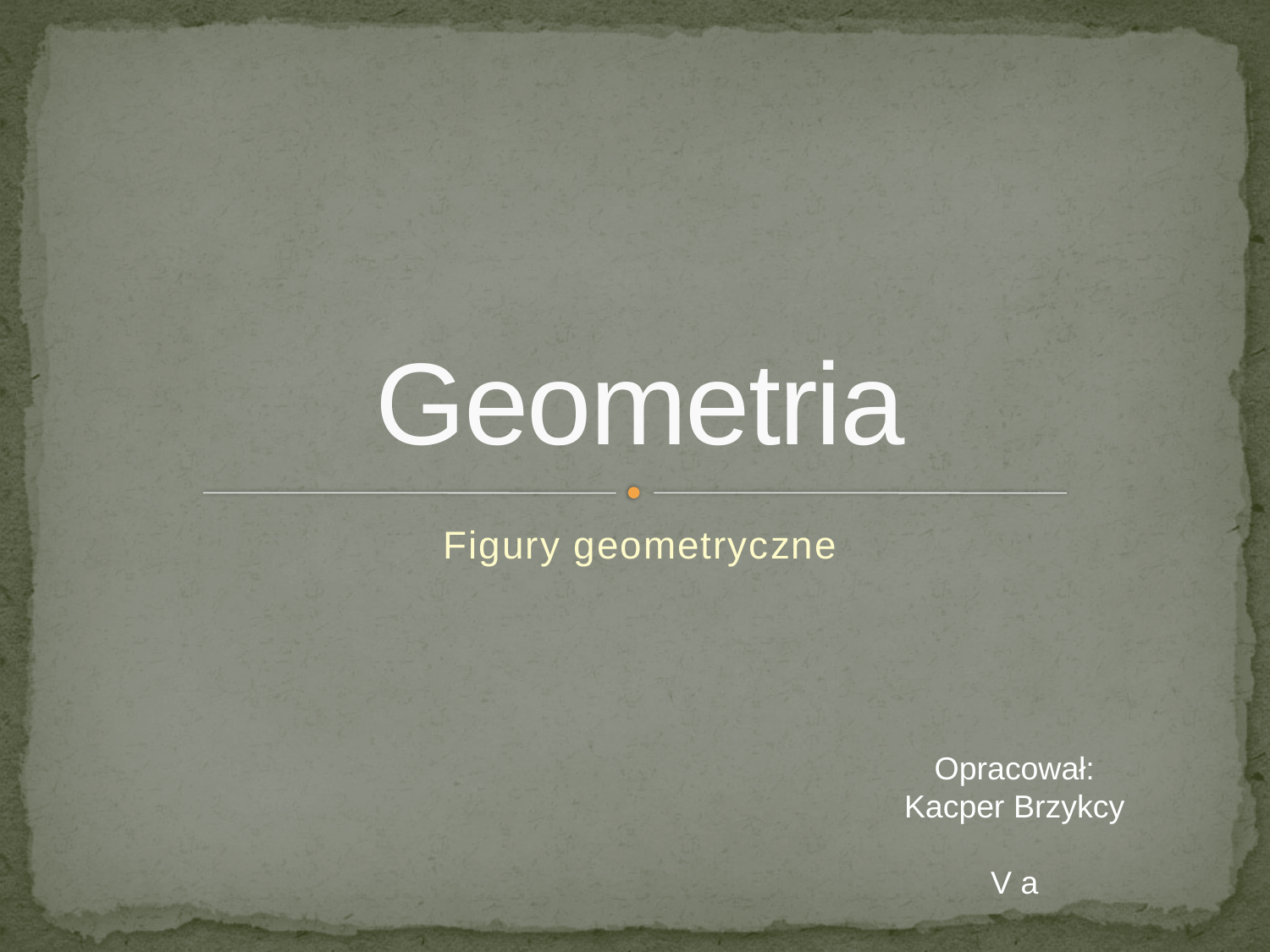

# Geometria
Figury geometryczne

                                           Opracował:
                                           Kacper Brzykcy
                                           V a